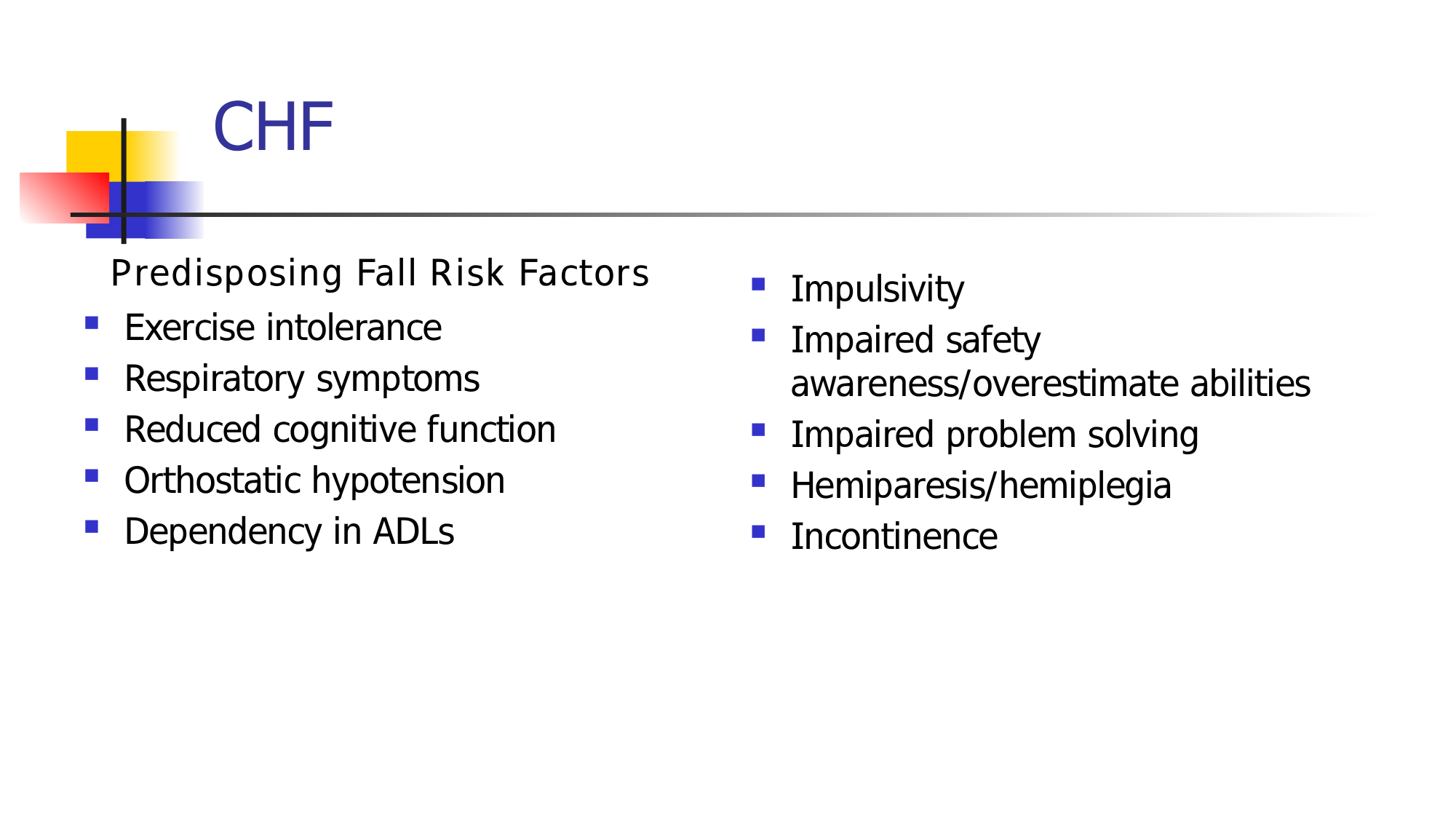

# CHF
Predisposing Fall Risk Factors
Impulsivity
Impaired safety awareness/overestimate abilities
Impaired problem solving
Hemiparesis/hemiplegia
Incontinence
Exercise intolerance
Respiratory symptoms
Reduced cognitive function
Orthostatic hypotension
Dependency in ADLs